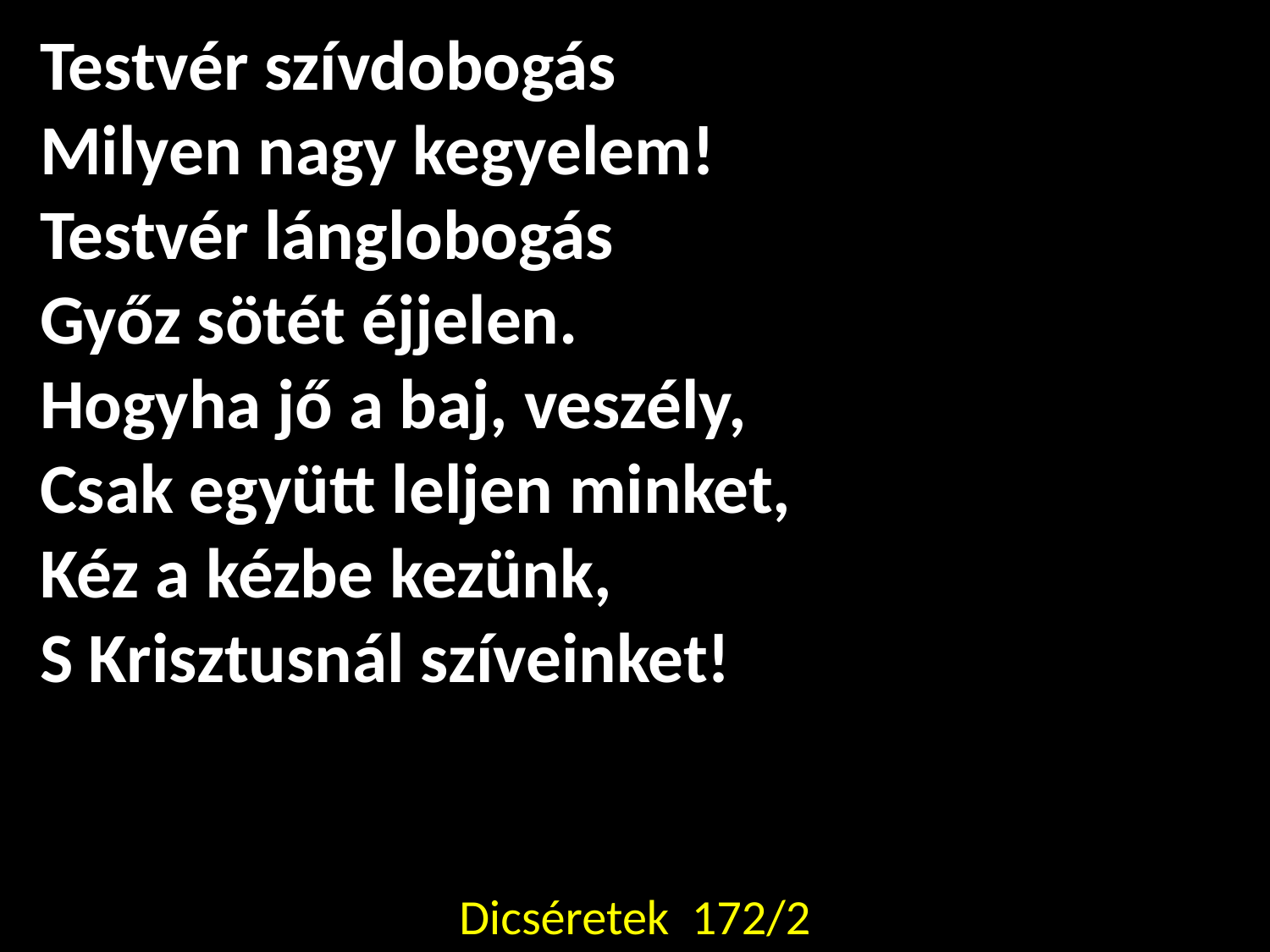

Testvér szívdobogás
Milyen nagy kegyelem!
Testvér lánglobogás
Győz sötét éjjelen.
Hogyha jő a baj, veszély,
Csak együtt leljen minket,
Kéz a kézbe kezünk,
S Krisztusnál szíveinket!
Dicséretek  172/2